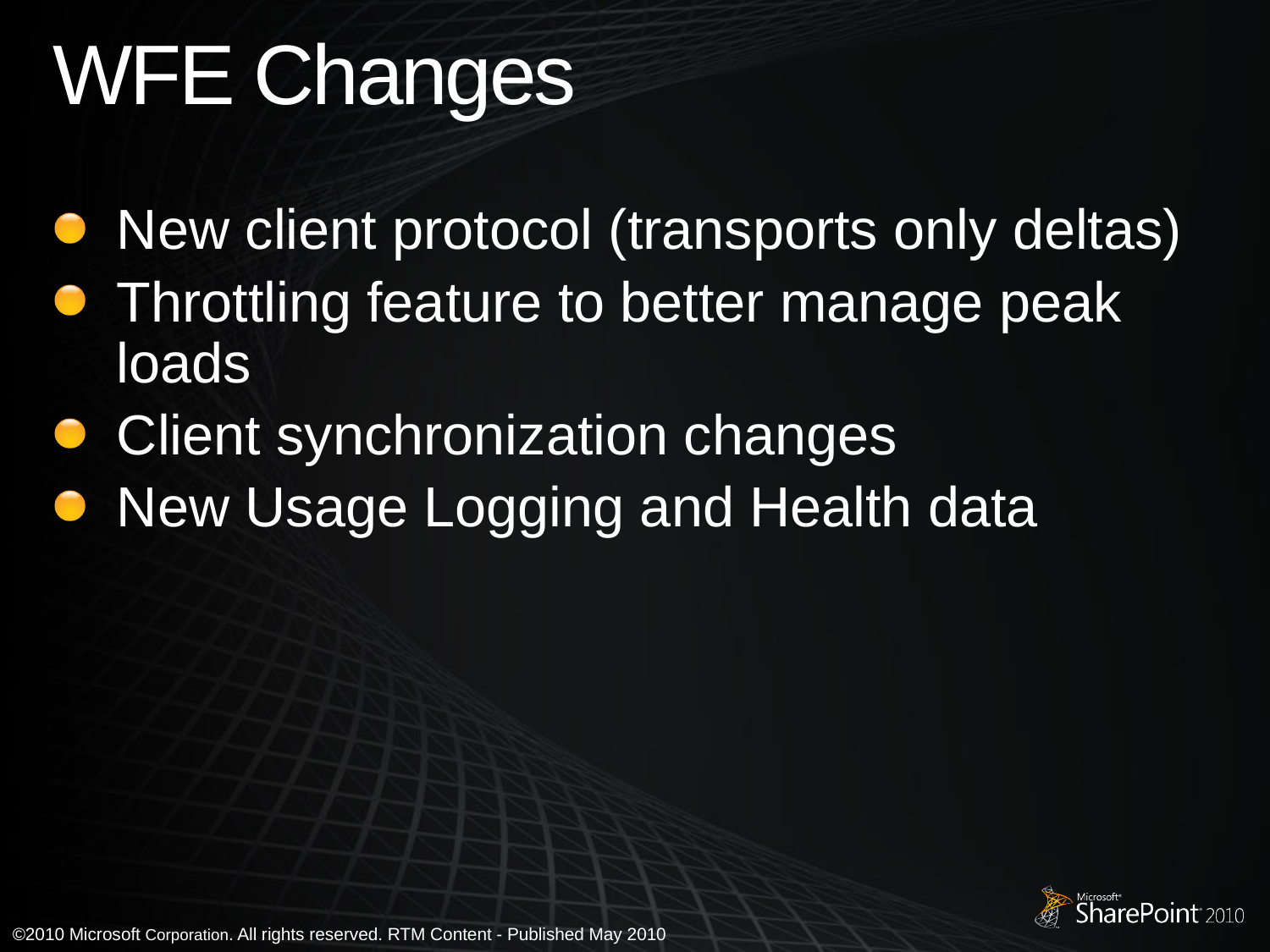

# WFE Changes
New client protocol (transports only deltas)
Throttling feature to better manage peak loads
Client synchronization changes
New Usage Logging and Health data